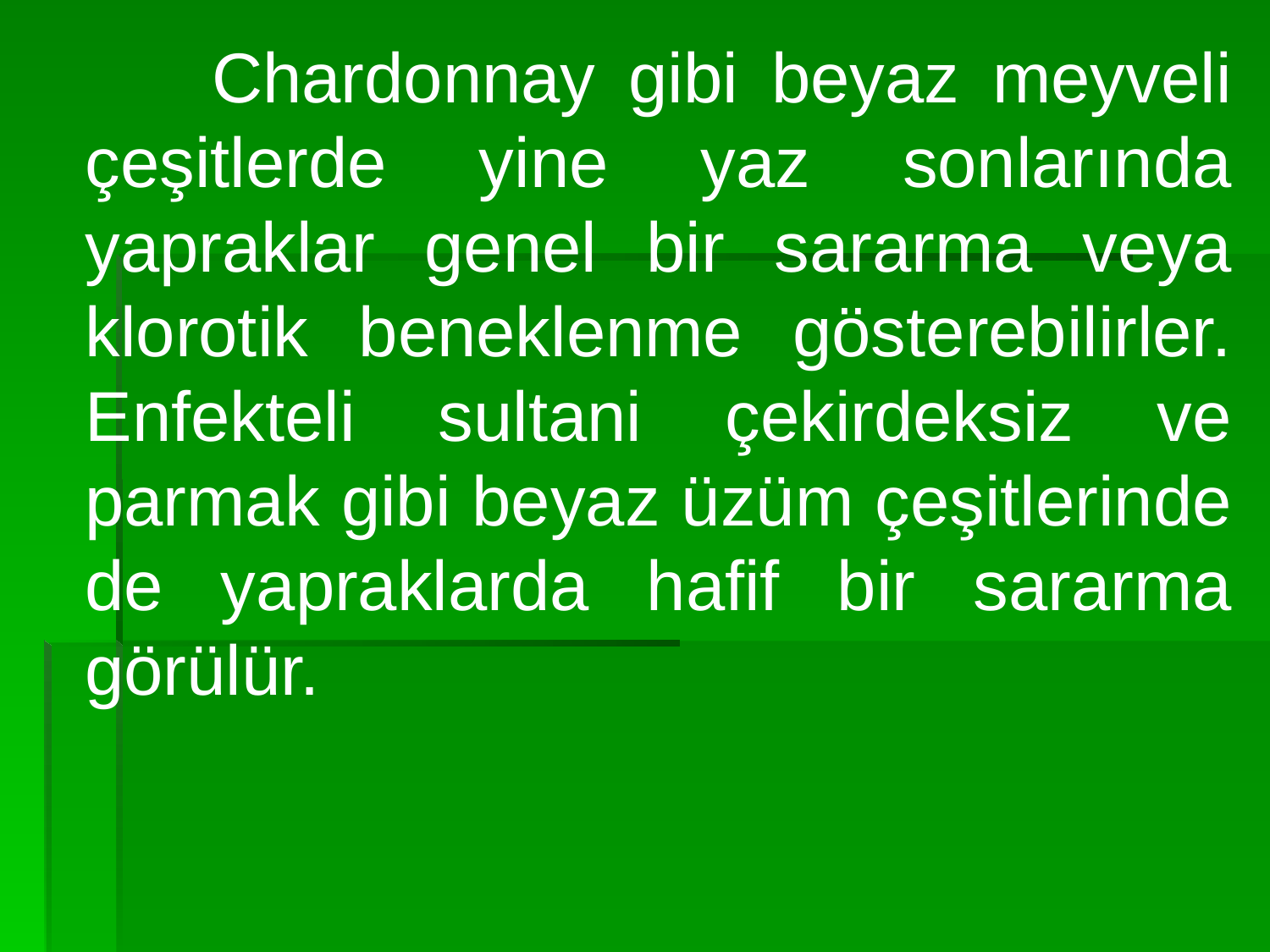

Chardonnay gibi beyaz meyveli çeşitlerde yine yaz sonlarında yapraklar genel bir sararma veya klorotik beneklenme gösterebilirler. Enfekteli sultani çekirdeksiz ve parmak gibi beyaz üzüm çeşitlerinde de yapraklarda hafif bir sararma görülür.